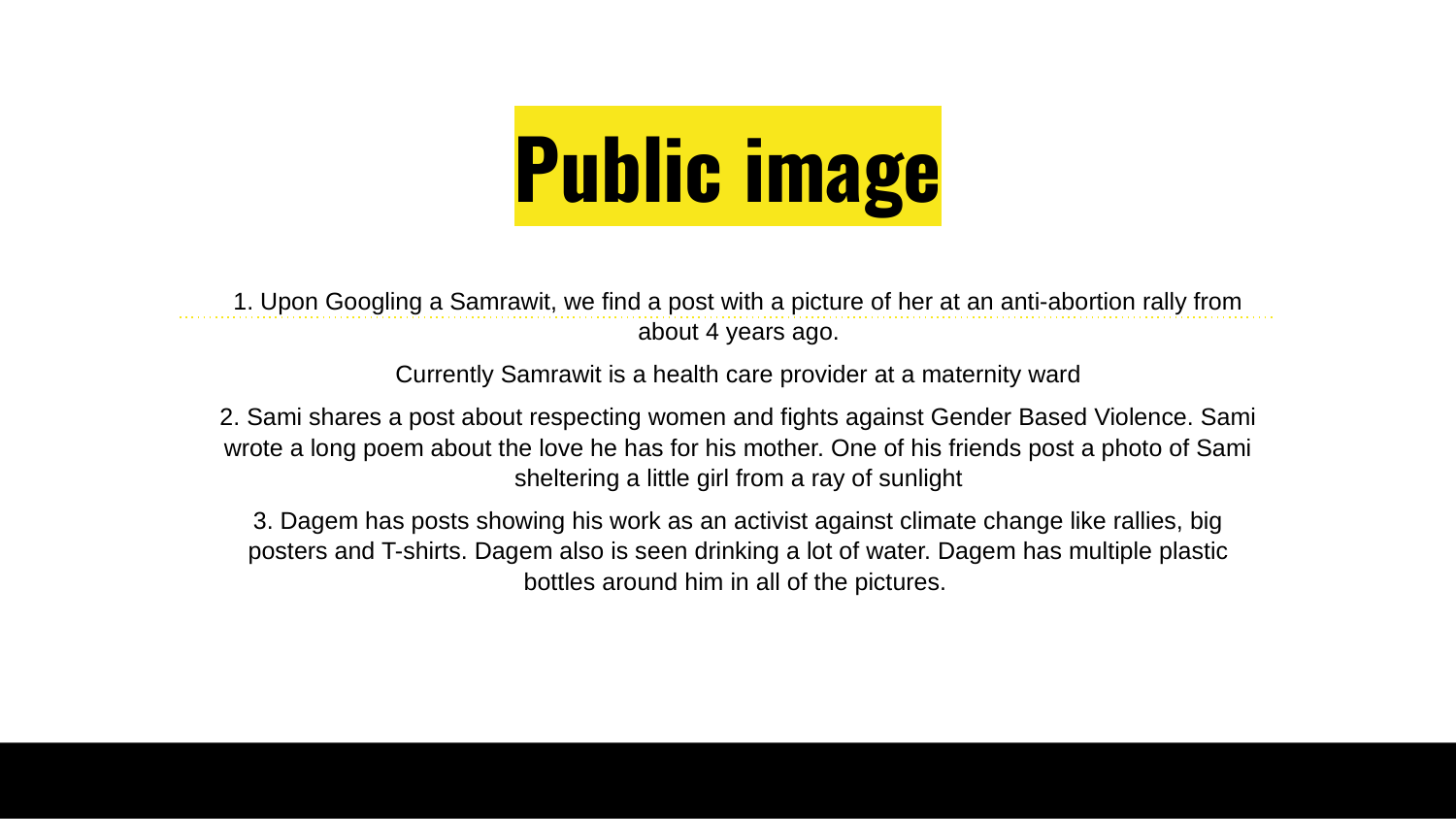

# Public image
1. Upon Googling a Samrawit, we find a post with a picture of her at an anti-abortion rally from about 4 years ago.
Currently Samrawit is a health care provider at a maternity ward
2. Sami shares a post about respecting women and fights against Gender Based Violence. Sami wrote a long poem about the love he has for his mother. One of his friends post a photo of Sami sheltering a little girl from a ray of sunlight
3. Dagem has posts showing his work as an activist against climate change like rallies, big posters and T-shirts. Dagem also is seen drinking a lot of water. Dagem has multiple plastic bottles around him in all of the pictures.